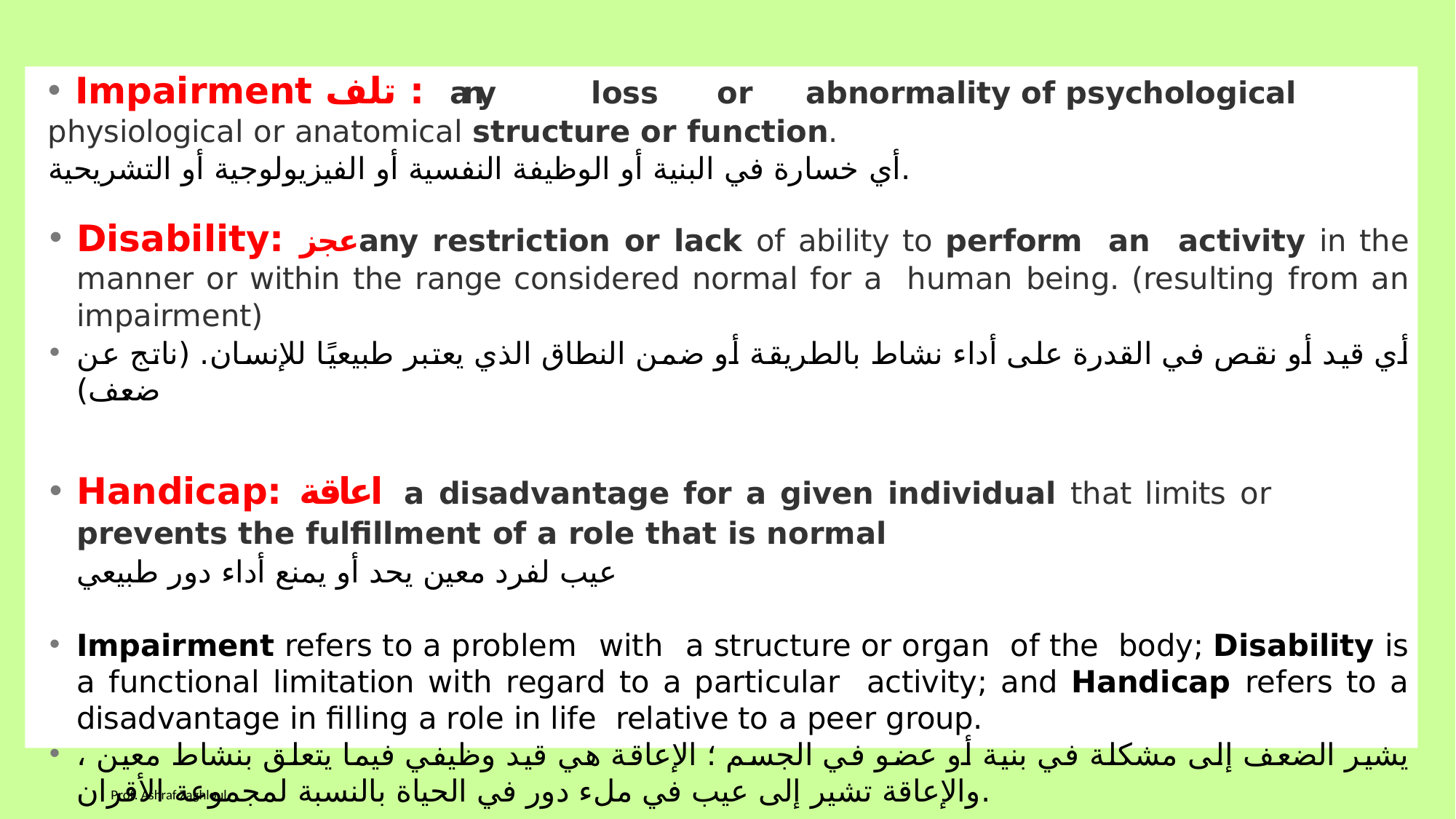

Impairment تلف :	any	loss	or	abnormality of psychological
physiological or anatomical structure or function.
أي خسارة في البنية أو الوظيفة النفسية أو الفيزيولوجية أو التشريحية.

Disability: عجزany restriction or lack of ability to perform an  activity in the manner or within the range considered normal for a  human being. (resulting from an impairment)
أي قيد أو نقص في القدرة على أداء نشاط بالطريقة أو ضمن النطاق الذي يعتبر طبيعيًا للإنسان. (ناتج عن ضعف)

Handicap: اعاقة	a disadvantage for a given individual that limits or
prevents the fulfillment of a role that is normal
عيب لفرد معين يحد أو يمنع أداء دور طبيعي

Impairment refers to a problem with a structure or organ  of the  body; Disability is a functional limitation with regard to a particular  activity; and Handicap refers to a disadvantage in filling a role in life  relative to a peer group.
يشير الضعف إلى مشكلة في بنية أو عضو في الجسم ؛ الإعاقة هي قيد وظيفي فيما يتعلق بنشاط معين ، والإعاقة تشير إلى عيب في ملء دور في الحياة بالنسبة لمجموعة الأقران.
Prof. Ashraf Zaghloul